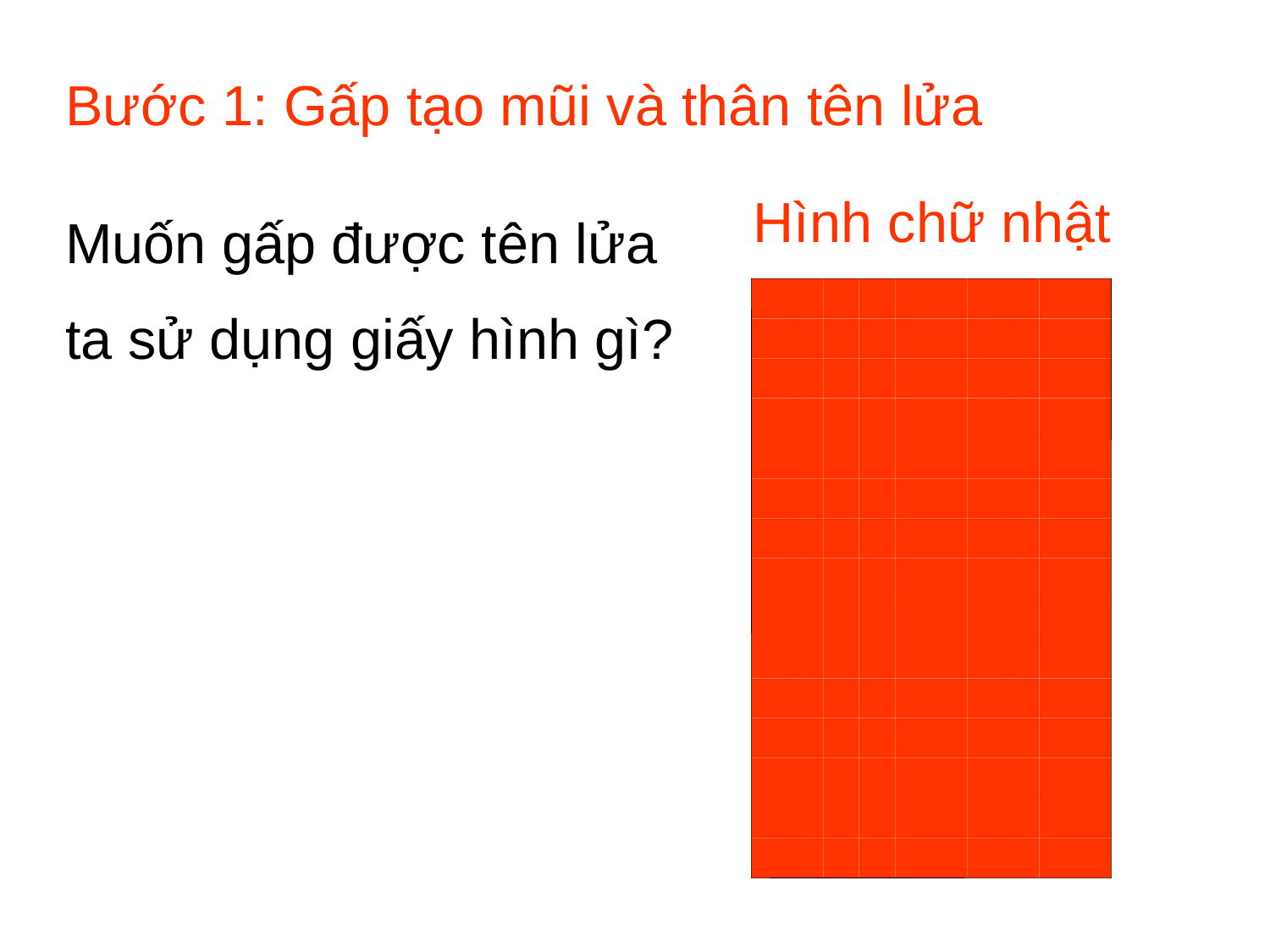

Bước 1: Gấp tạo mũi và thân tên lửa
Hình chữ nhật
Muốn gấp được tên lửa
ta sử dụng giấy hình gì?